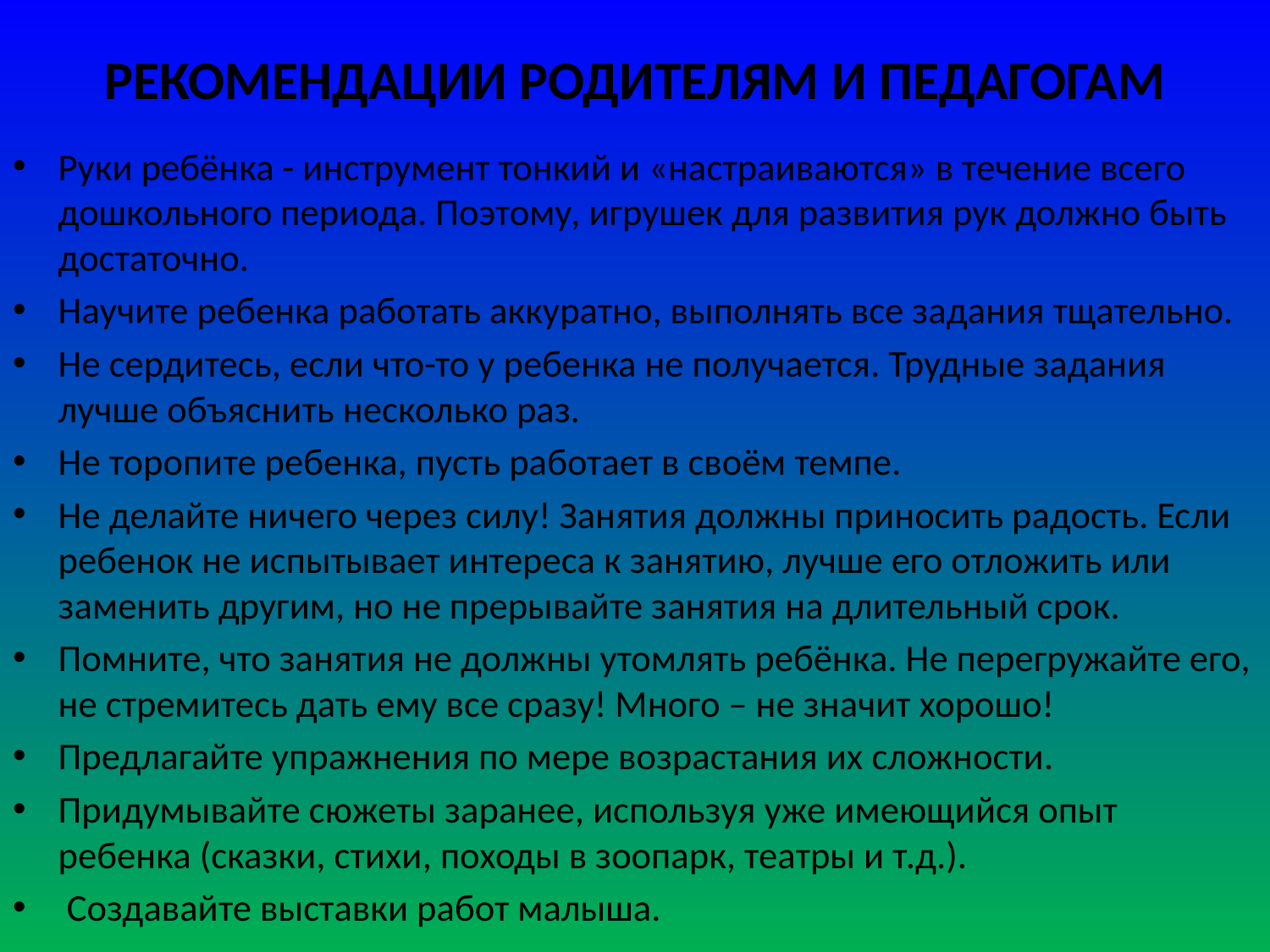

# РЕКОМЕНДАЦИИ РОДИТЕЛЯМ И ПЕДАГОГАМ
Руки ребёнка - инструмент тонкий и «настраиваются» в течение всего дошкольного периода. Поэтому, игрушек для развития рук должно быть достаточно.
Научите ребенка работать аккуратно, выполнять все задания тщательно.
Не сердитесь, если что-то у ребенка не получается. Трудные задания лучше объяснить несколько раз.
Не торопите ребенка, пусть работает в своём темпе.
Не делайте ничего через силу! Занятия должны приносить радость. Если ребенок не испытывает интереса к занятию, лучше его отложить или заменить другим, но не прерывайте занятия на длительный срок.
Помните, что занятия не должны утомлять ребёнка. Не перегружайте его, не стремитесь дать ему все сразу! Много – не значит хорошо!
Предлагайте упражнения по мере возрастания их сложности.
Придумывайте сюжеты заранее, используя уже имеющийся опыт ребенка (сказки, стихи, походы в зоопарк, театры и т.д.).
 Создавайте выставки работ малыша.